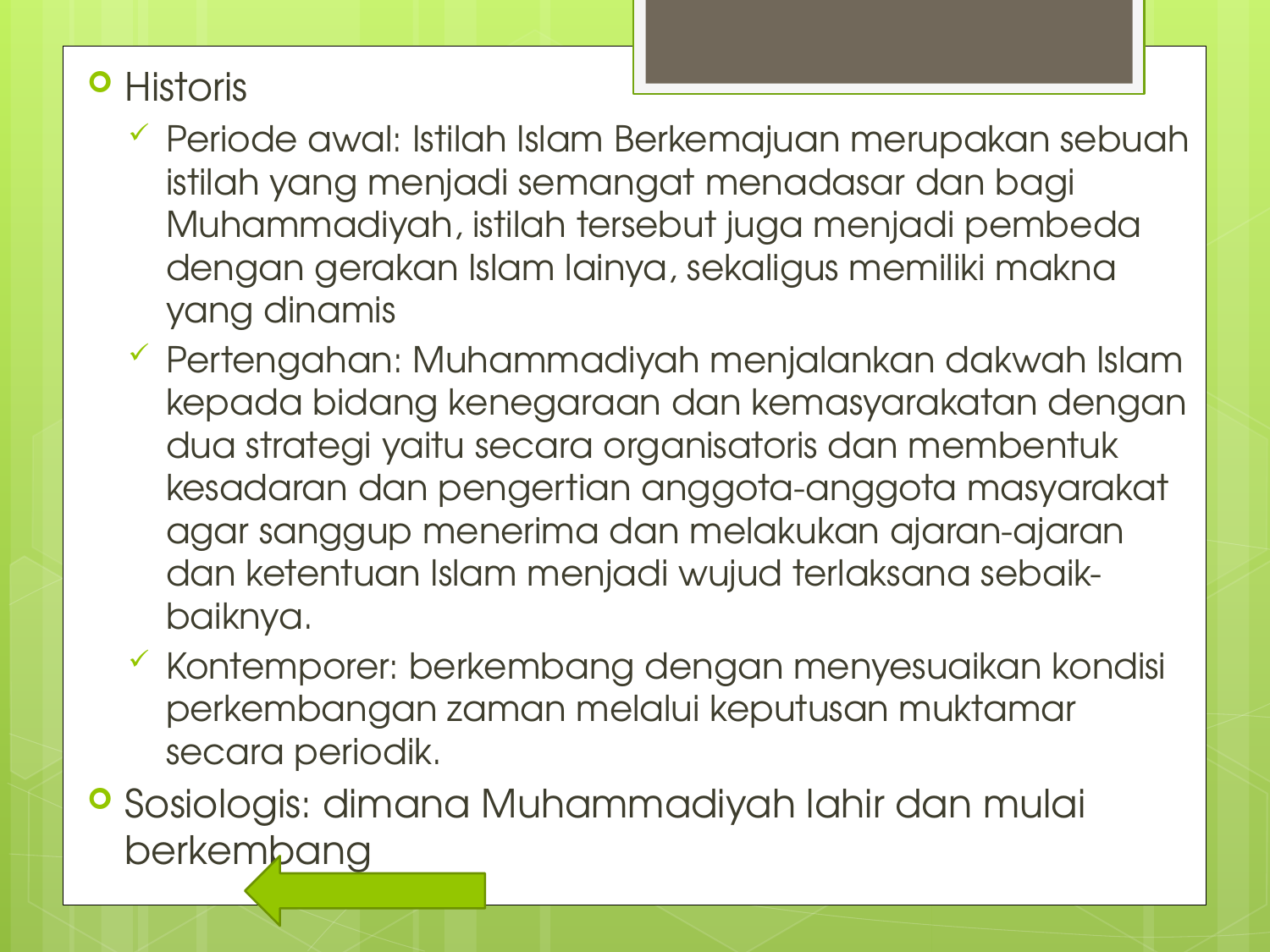

Historis
Periode awal: Istilah Islam Berkemajuan merupakan sebuah istilah yang menjadi semangat menadasar dan bagi Muhammadiyah, istilah tersebut juga menjadi pembeda dengan gerakan Islam lainya, sekaligus memiliki makna yang dinamis
Pertengahan: Muhammadiyah menjalankan dakwah Islam kepada bidang kenegaraan dan kemasyarakatan dengan dua strategi yaitu secara organisatoris dan membentuk kesadaran dan pengertian anggota-anggota masyarakat agar sanggup menerima dan melakukan ajaran-ajaran dan ketentuan Islam menjadi wujud terlaksana sebaik-baiknya.
Kontemporer: berkembang dengan menyesuaikan kondisi perkembangan zaman melalui keputusan muktamar secara periodik.
Sosiologis: dimana Muhammadiyah lahir dan mulai berkembang